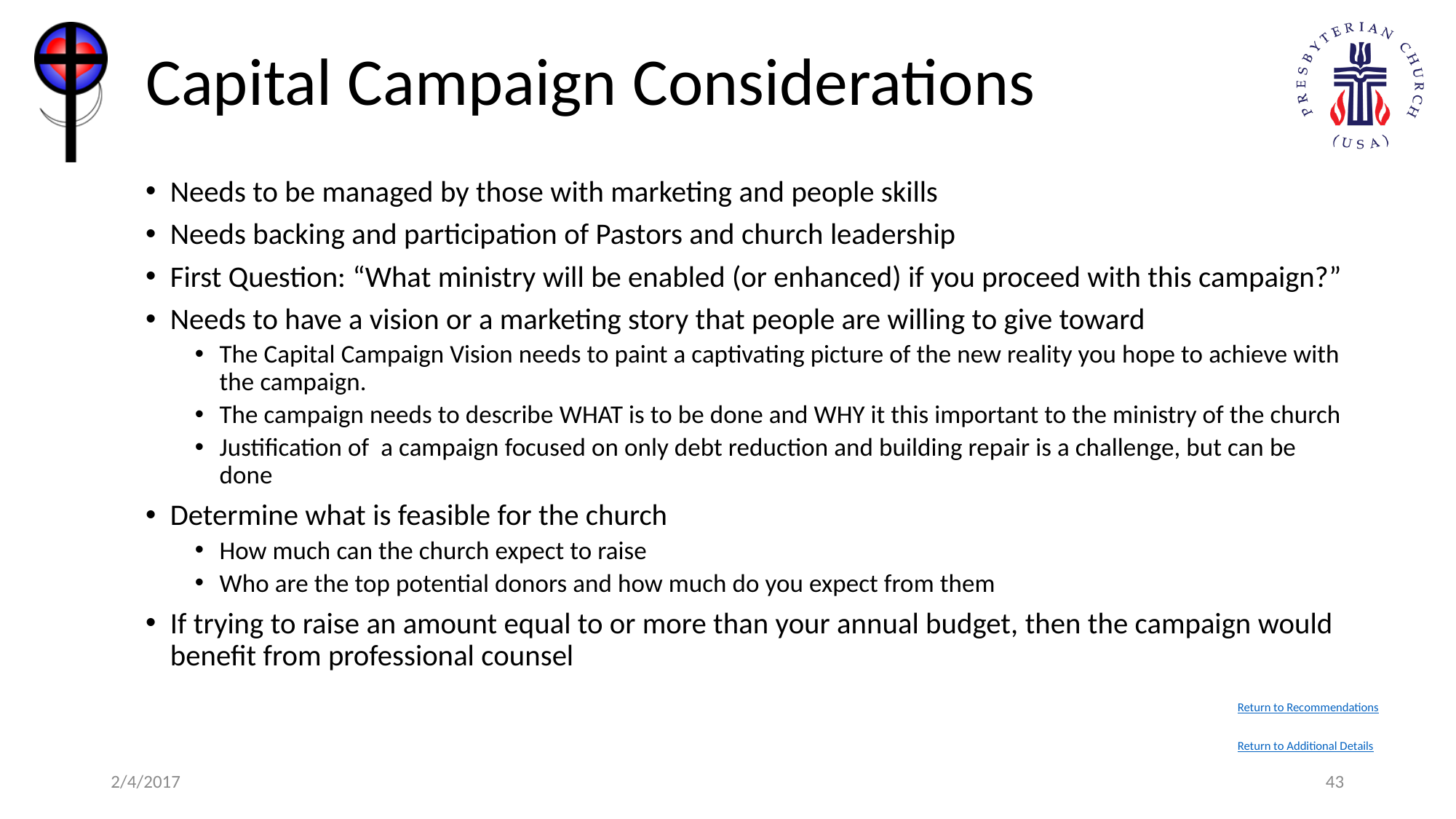

# Capital Campaign Considerations
Needs to be managed by those with marketing and people skills
Needs backing and participation of Pastors and church leadership
First Question: “What ministry will be enabled (or enhanced) if you proceed with this campaign?”
Needs to have a vision or a marketing story that people are willing to give toward
The Capital Campaign Vision needs to paint a captivating picture of the new reality you hope to achieve with the campaign.
The campaign needs to describe WHAT is to be done and WHY it this important to the ministry of the church
Justification of  a campaign focused on only debt reduction and building repair is a challenge, but can be done
Determine what is feasible for the church
How much can the church expect to raise
Who are the top potential donors and how much do you expect from them
If trying to raise an amount equal to or more than your annual budget, then the campaign would benefit from professional counsel
Return to Recommendations
Return to Additional Details
2/4/2017
43